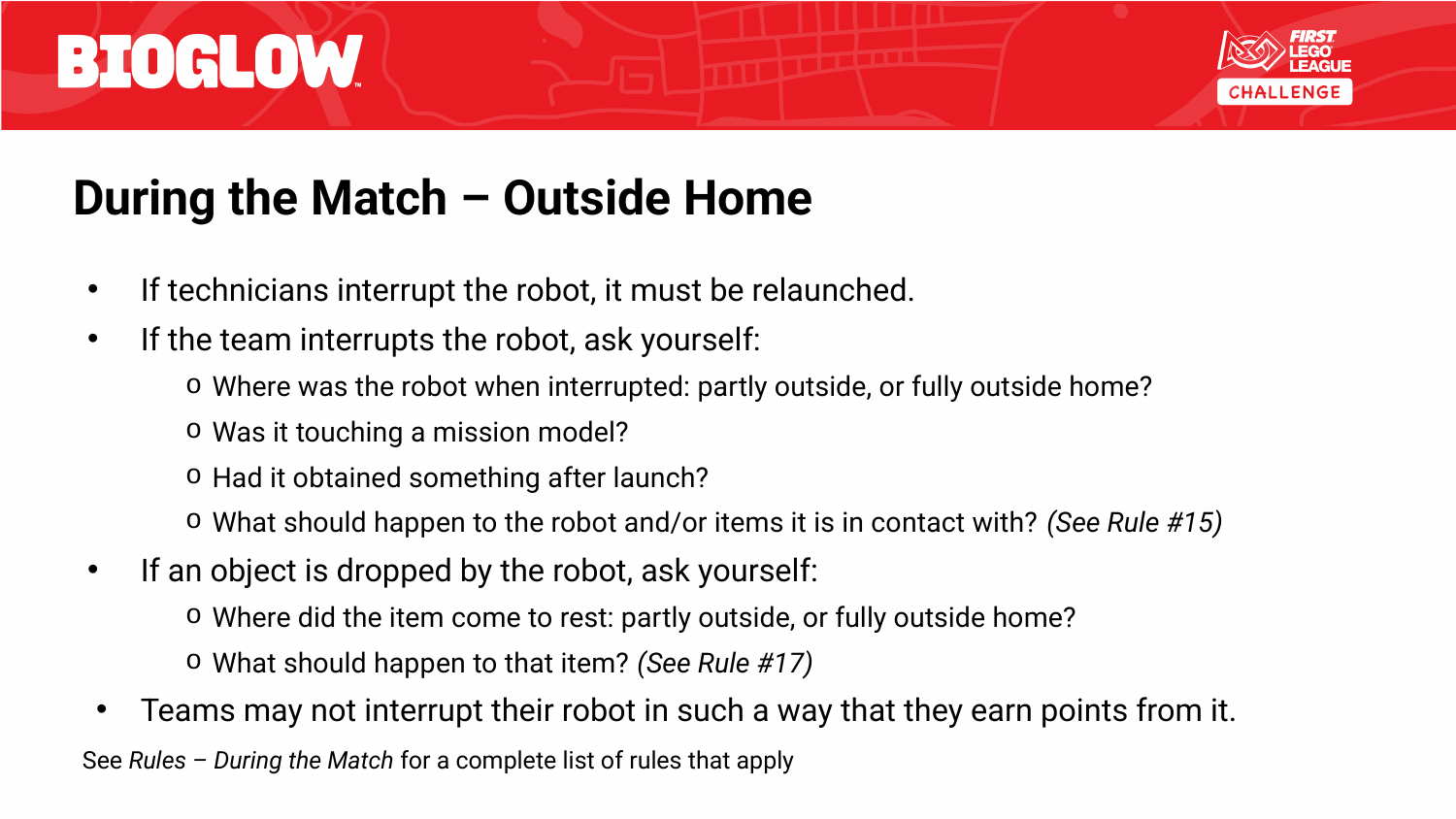

# During the Match – Outside Home
If technicians interrupt the robot, it must be relaunched.
If the team interrupts the robot, ask yourself:
Where was the robot when interrupted: partly outside, or fully outside home?
Was it touching a mission model?
Had it obtained something after launch?
What should happen to the robot and/or items it is in contact with? (See Rule #15)
If an object is dropped by the robot, ask yourself:
Where did the item come to rest: partly outside, or fully outside home?
What should happen to that item? (See Rule #17)
Teams may not interrupt their robot in such a way that they earn points from it.
See Rules – During the Match for a complete list of rules that apply